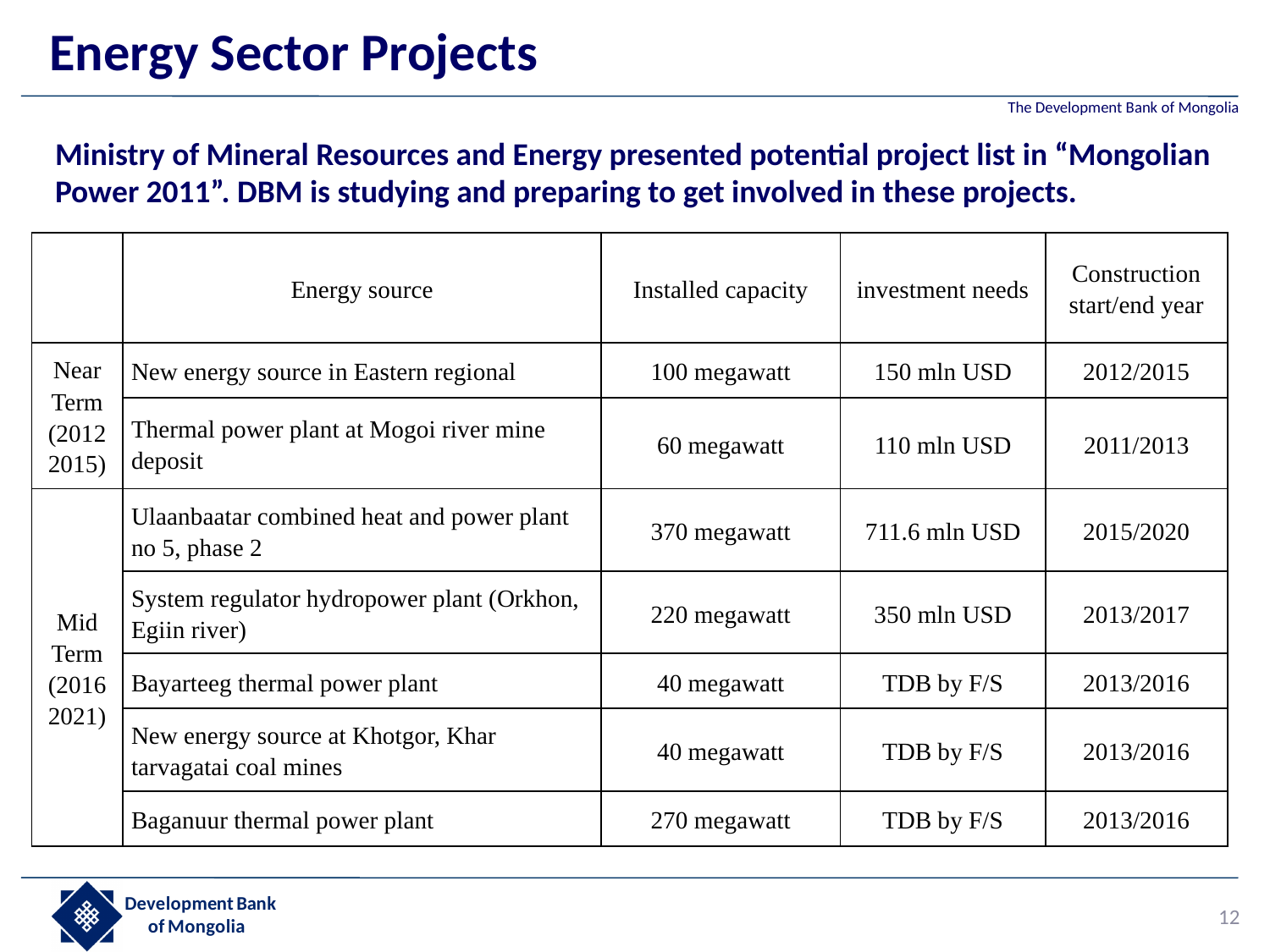

# Energy Sector Projects
Ministry of Mineral Resources and Energy presented potential project list in “Mongolian Power 2011”. DBM is studying and preparing to get involved in these projects.
|  | Energy source | Installed capacity | investment needs | Construction start/end year |
| --- | --- | --- | --- | --- |
| Near Term (2012 2015) | New energy source in Eastern regional | 100 megawatt | 150 mln USD | 2012/2015 |
|  | Thermal power plant at Mogoi river mine deposit | 60 megawatt | 110 mln USD | 2011/2013 |
| Mid Term (2016 2021) | Ulaanbaatar combined heat and power plant no 5, phase 2 | 370 megawatt | 711.6 mln USD | 2015/2020 |
|  | System regulator hydropower plant (Orkhon, Egiin river) | 220 megawatt | 350 mln USD | 2013/2017 |
|  | Bayarteeg thermal power plant | 40 megawatt | TDB by F/S | 2013/2016 |
|  | New energy source at Khotgor, Khar tarvagatai coal mines | 40 megawatt | TDB by F/S | 2013/2016 |
|  | Baganuur thermal power plant | 270 megawatt | TDB by F/S | 2013/2016 |
12